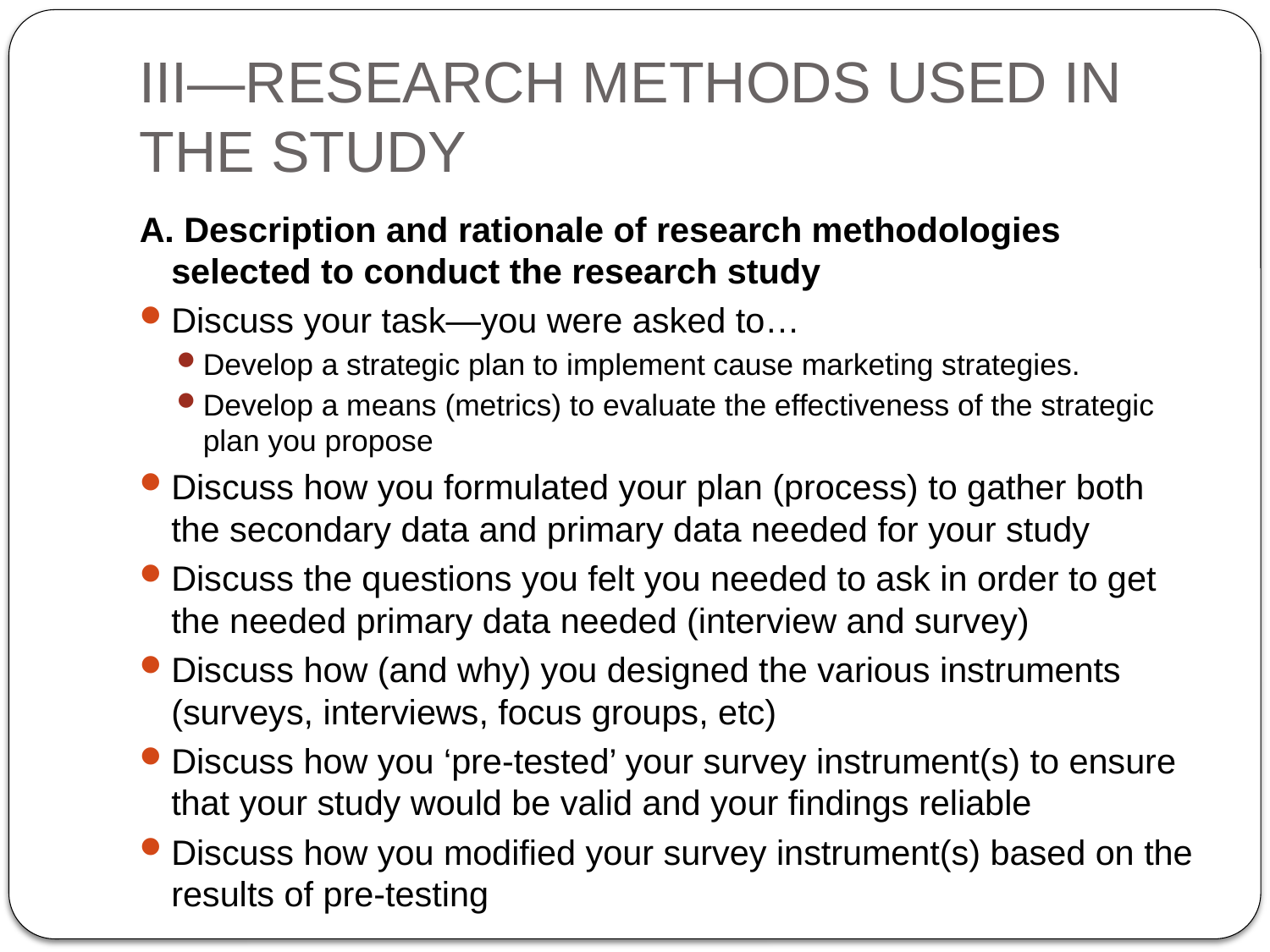

# III—RESEARCH METHODS USED IN THE STUDY
A. Description and rationale of research methodologies selected to conduct the research study
Discuss your task—you were asked to…
Develop a strategic plan to implement cause marketing strategies.
Develop a means (metrics) to evaluate the effectiveness of the strategic plan you propose
Discuss how you formulated your plan (process) to gather both the secondary data and primary data needed for your study
Discuss the questions you felt you needed to ask in order to get the needed primary data needed (interview and survey)
Discuss how (and why) you designed the various instruments (surveys, interviews, focus groups, etc)
Discuss how you ‘pre-tested’ your survey instrument(s) to ensure that your study would be valid and your findings reliable
Discuss how you modified your survey instrument(s) based on the results of pre-testing